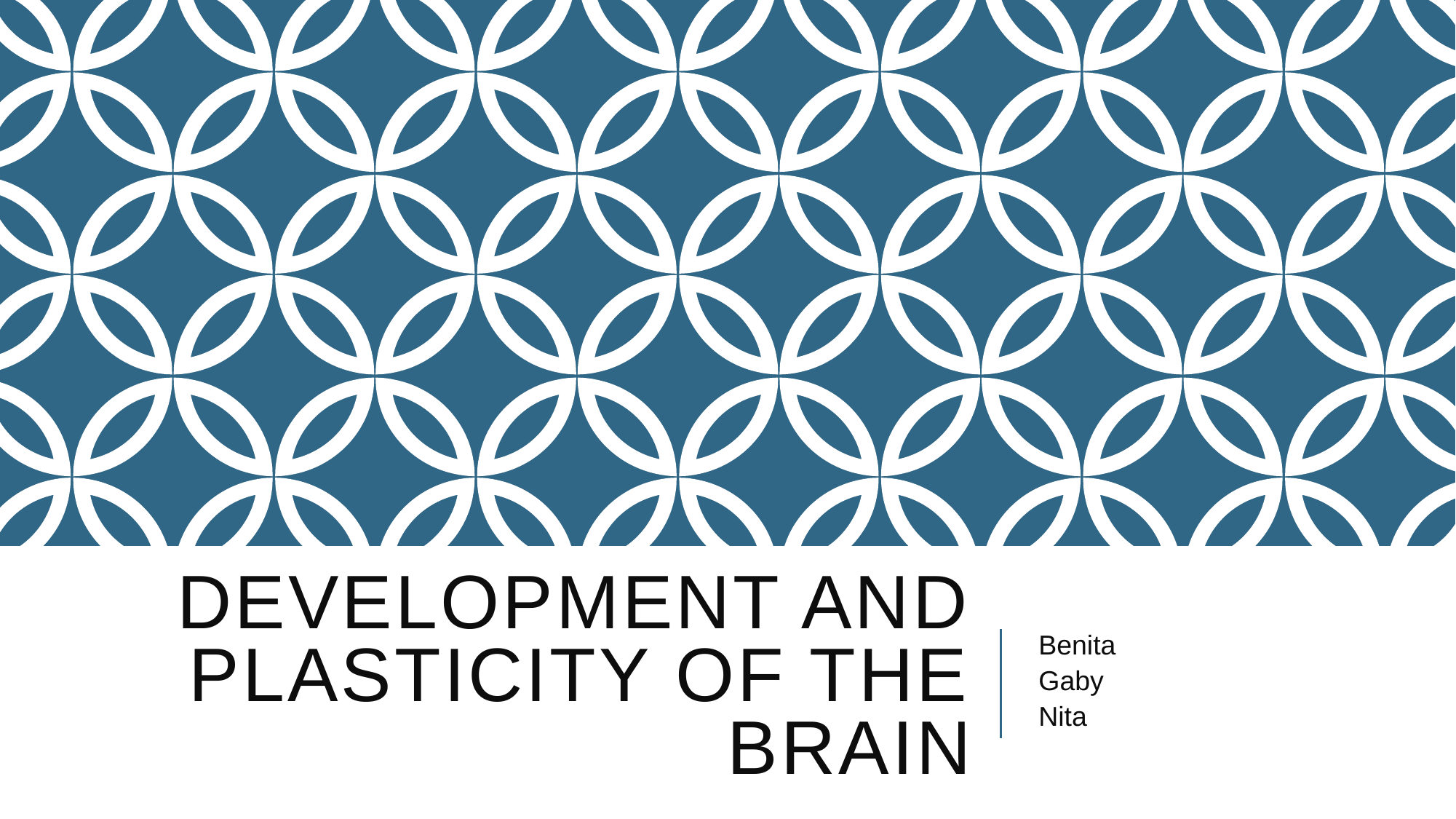

# Development and Plasticity of the Brain
Benita
Gaby
Nita